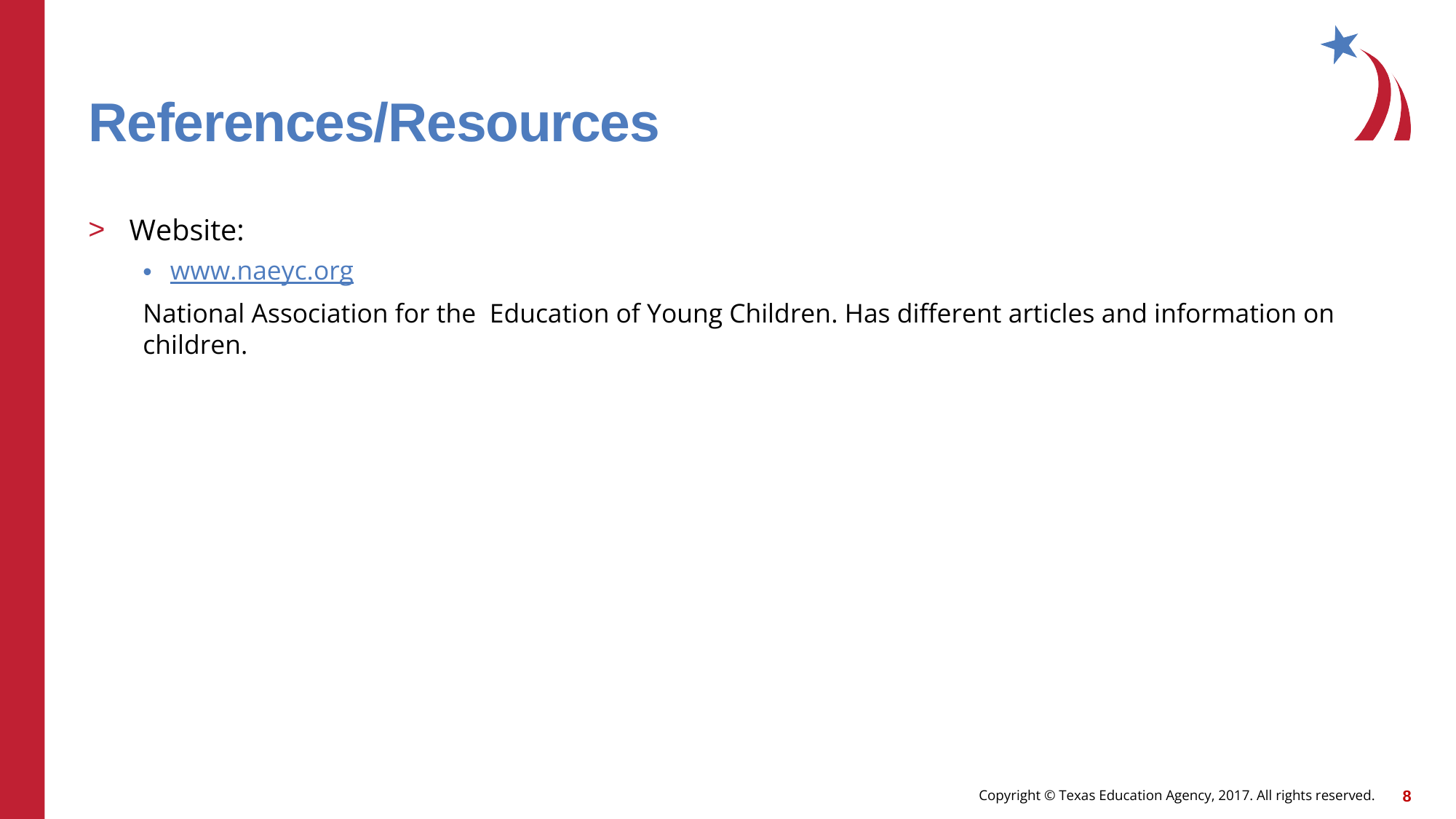

# References/Resources

Website:
www.naeyc.org
National Association for the  Education of Young Children. Has different articles and information on children.